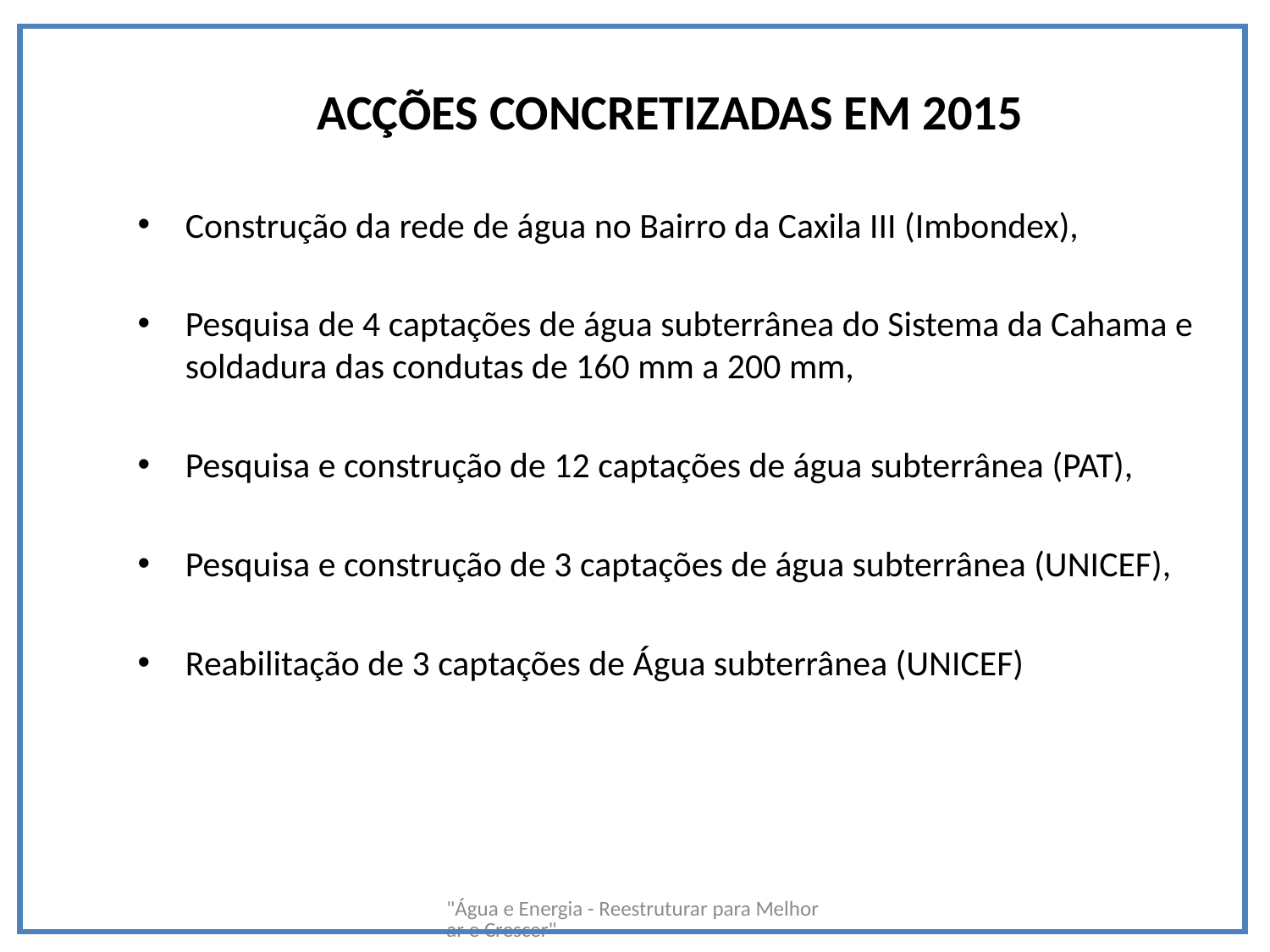

# ACÇÕES CONCRETIZADAS EM 2015
Construção da rede de água no Bairro da Caxila III (Imbondex),

Pesquisa de 4 captações de água subterrânea do Sistema da Cahama e soldadura das condutas de 160 mm a 200 mm,

Pesquisa e construção de 12 captações de água subterrânea (PAT),

Pesquisa e construção de 3 captações de água subterrânea (UNICEF),

Reabilitação de 3 captações de Água subterrânea (UNICEF)

"Água e Energia - Reestruturar para Melhorar e Crescer"